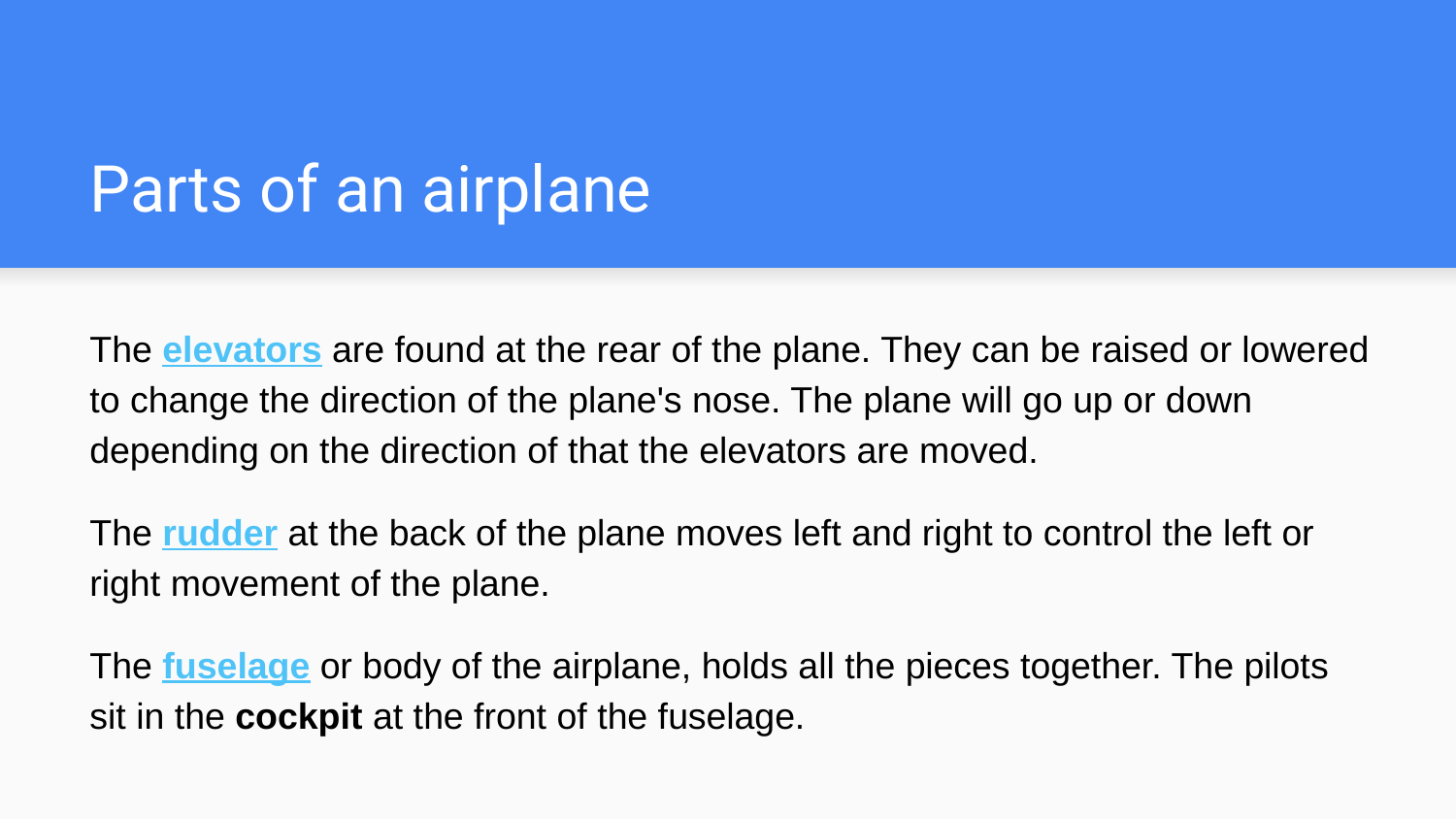

# Parts of an airplane
The elevators are found at the rear of the plane. They can be raised or lowered to change the direction of the plane's nose. The plane will go up or down depending on the direction of that the elevators are moved.
The rudder at the back of the plane moves left and right to control the left or right movement of the plane.
The fuselage or body of the airplane, holds all the pieces together. The pilots sit in the cockpit at the front of the fuselage.